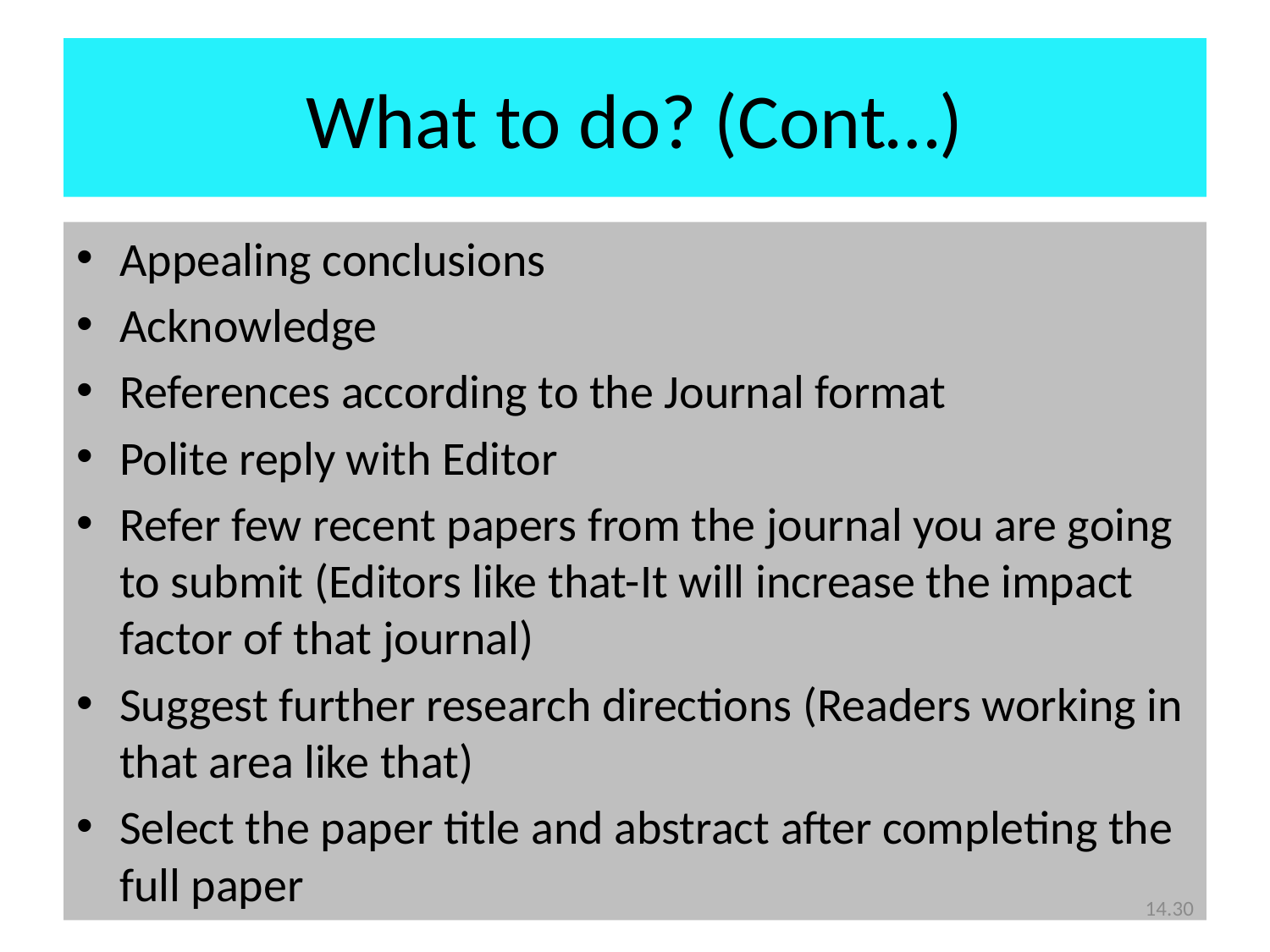

# What to do? (Cont…)
Appealing conclusions
Acknowledge
References according to the Journal format
Polite reply with Editor
Refer few recent papers from the journal you are going to submit (Editors like that-It will increase the impact factor of that journal)
Suggest further research directions (Readers working in that area like that)
Select the paper title and abstract after completing the full paper
14.30